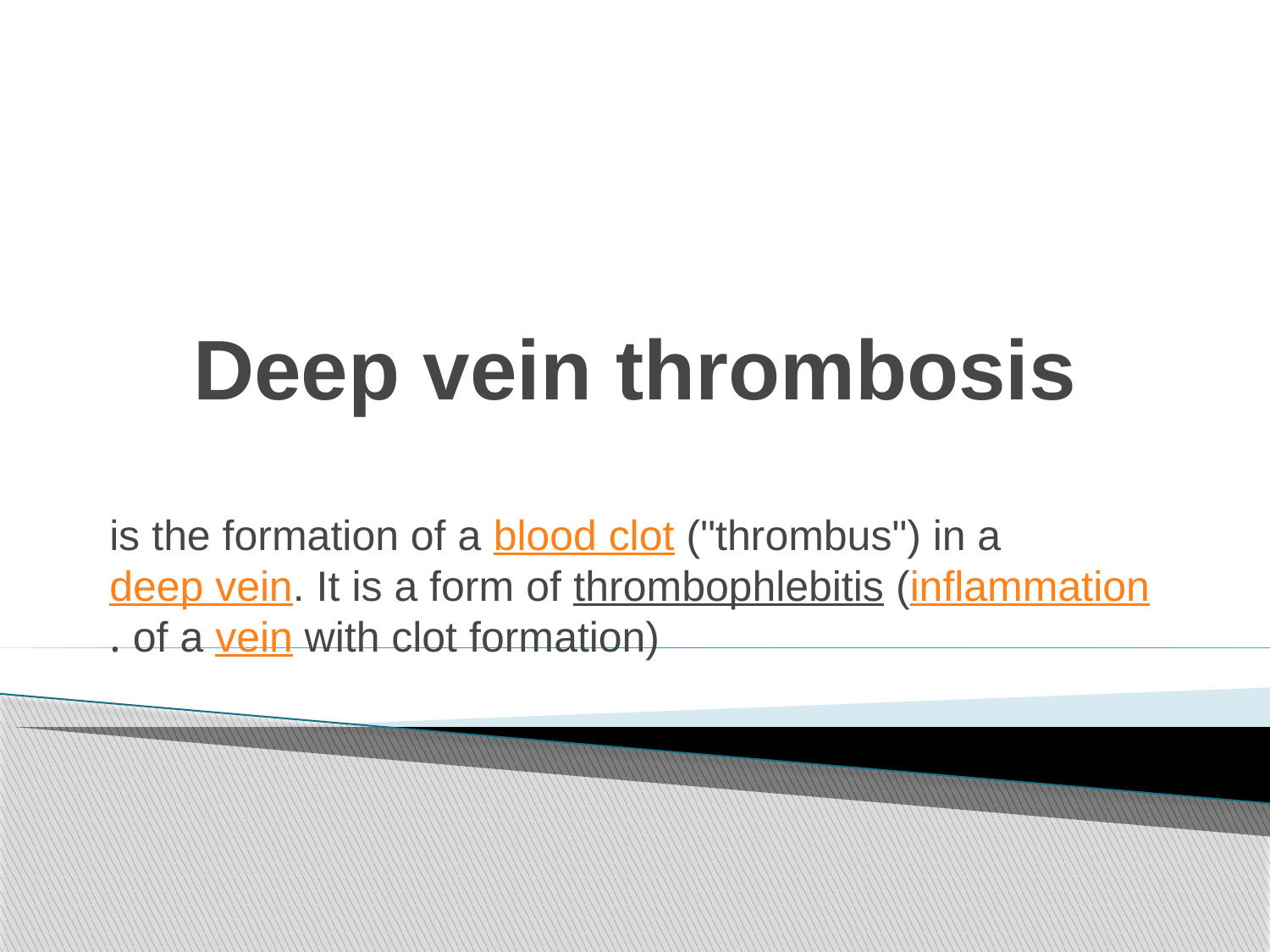

# Deep vein thrombosis
is the formation of a blood clot ("thrombus") in a deep vein. It is a form of thrombophlebitis (inflammation of a vein with clot formation).